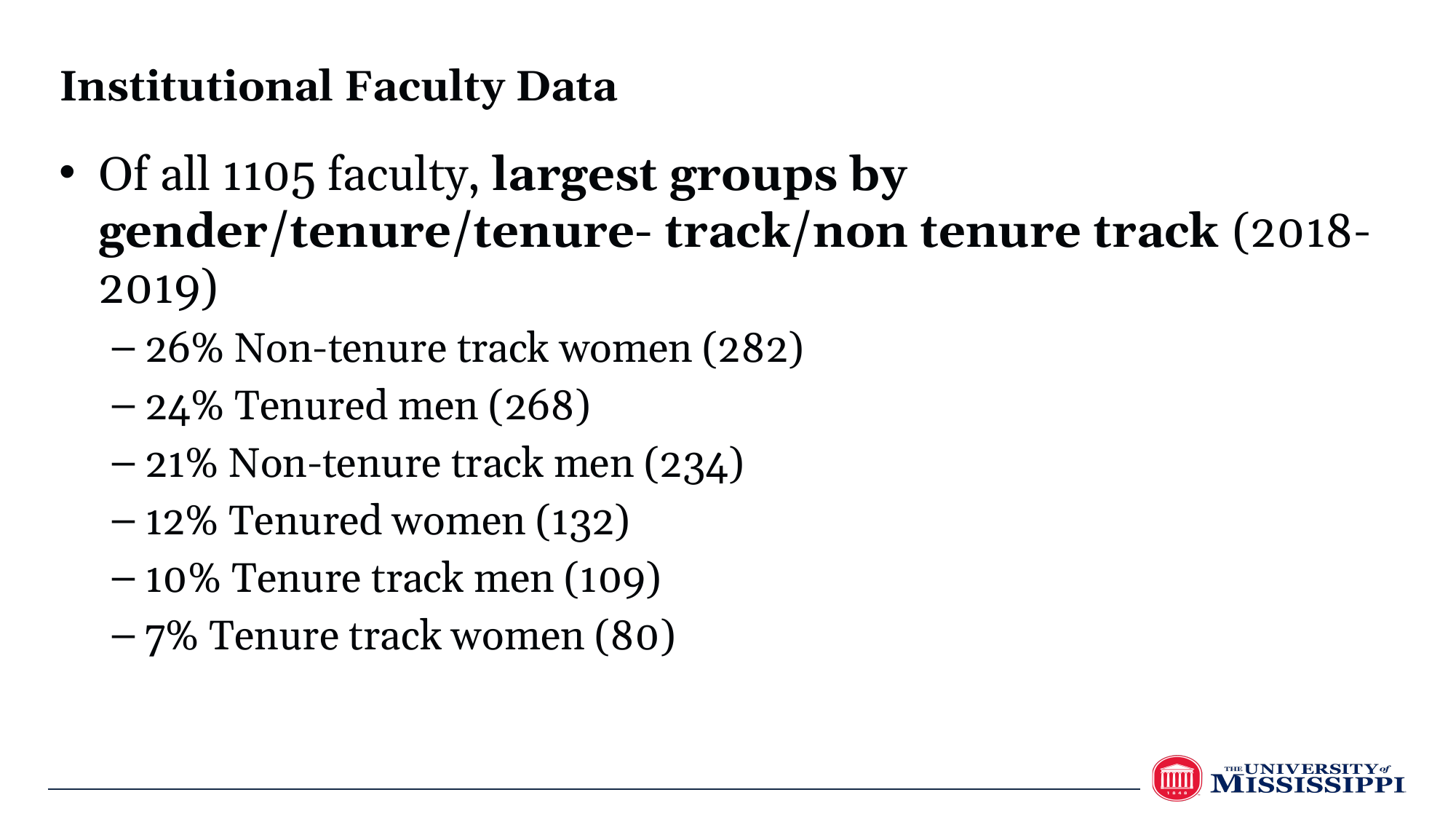

Institutional Faculty Data

Of all 1105 faculty, largest groups by gender/tenure/tenure- track/non tenure track (2018-2019)
26% Non-tenure track women (282)
24% Tenured men (268)
21% Non-tenure track men (234)
12% Tenured women (132)
10% Tenure track men (109)
7% Tenure track women (80)